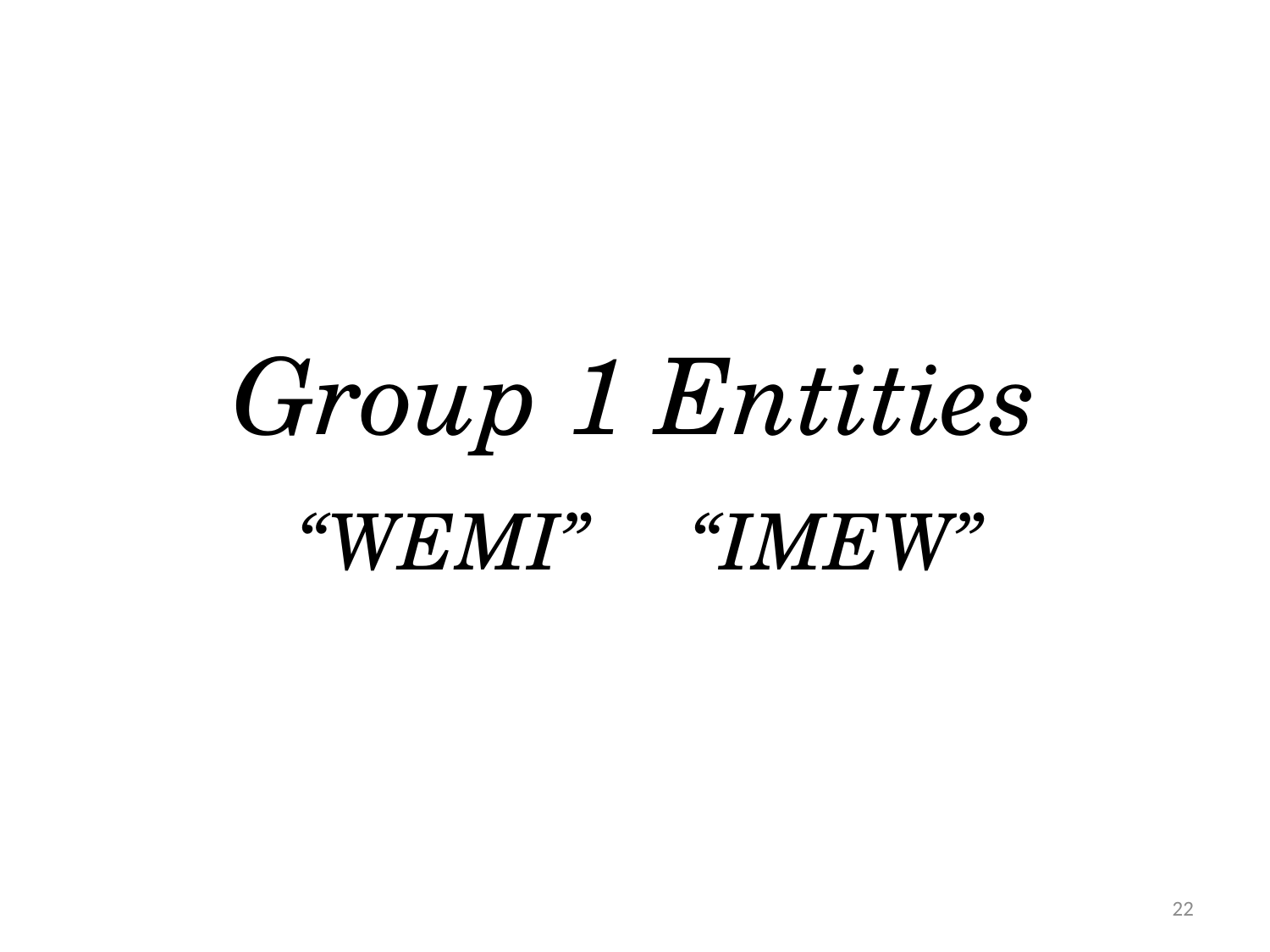

# Group 1 Entities
“WEMI”
“IMEW”

22